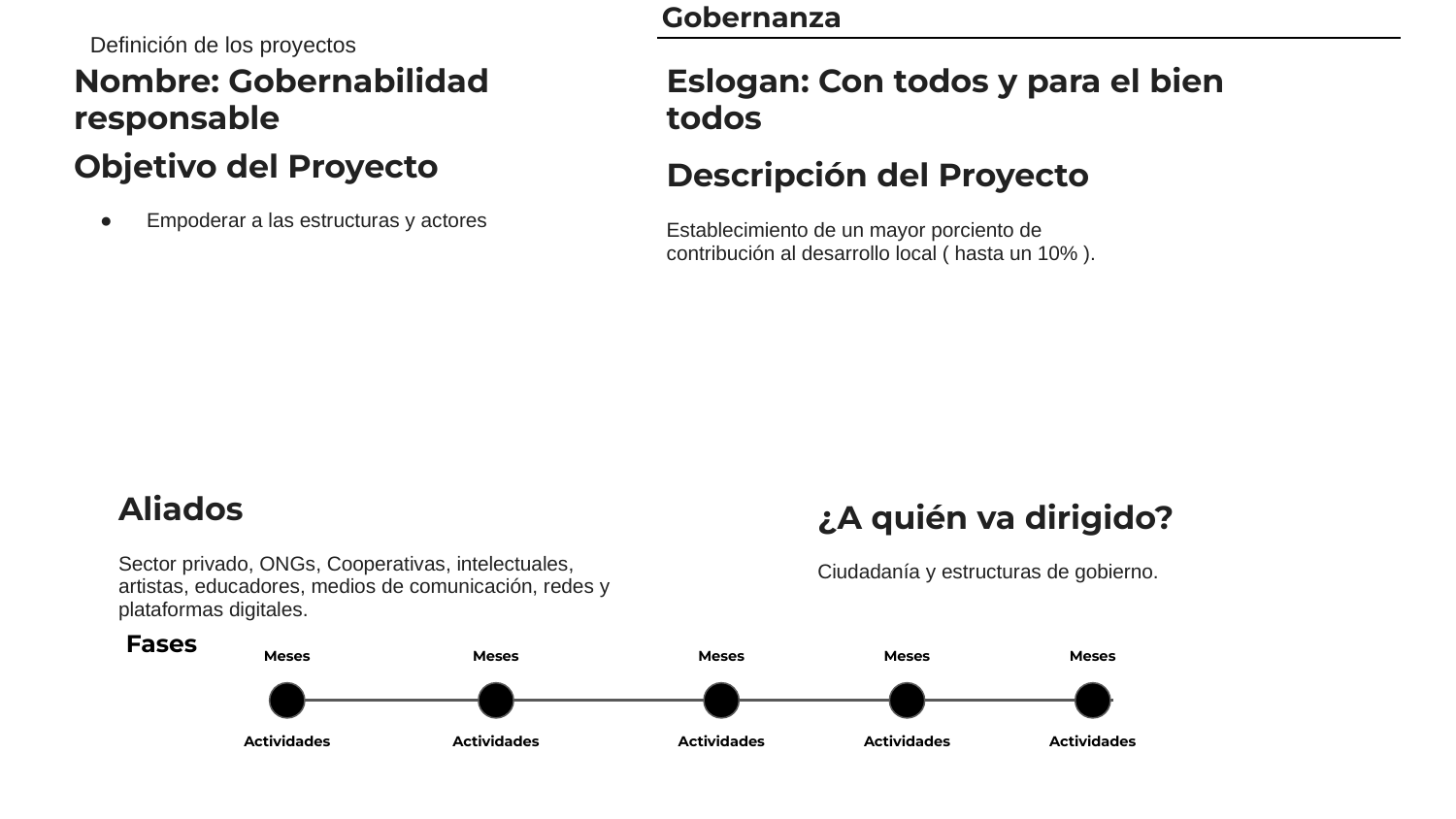

Gobernanza

Definición de los proyectos
Nombre: Gobernabilidad responsable

Eslogan: Con todos y para el bien todos

Objetivo del Proyecto
Empoderar a las estructuras y actores

Descripción del Proyecto
Establecimiento de un mayor porciento de contribución al desarrollo local ( hasta un 10% ).

Aliados
Sector privado, ONGs, Cooperativas, intelectuales, artistas, educadores, medios de comunicación, redes y plataformas digitales.
¿A quién va dirigido?
Ciudadanía y estructuras de gobierno.
Fases
Meses
Meses
Meses
Meses
Meses

Actividades
Actividades
Actividades
Actividades
Actividades